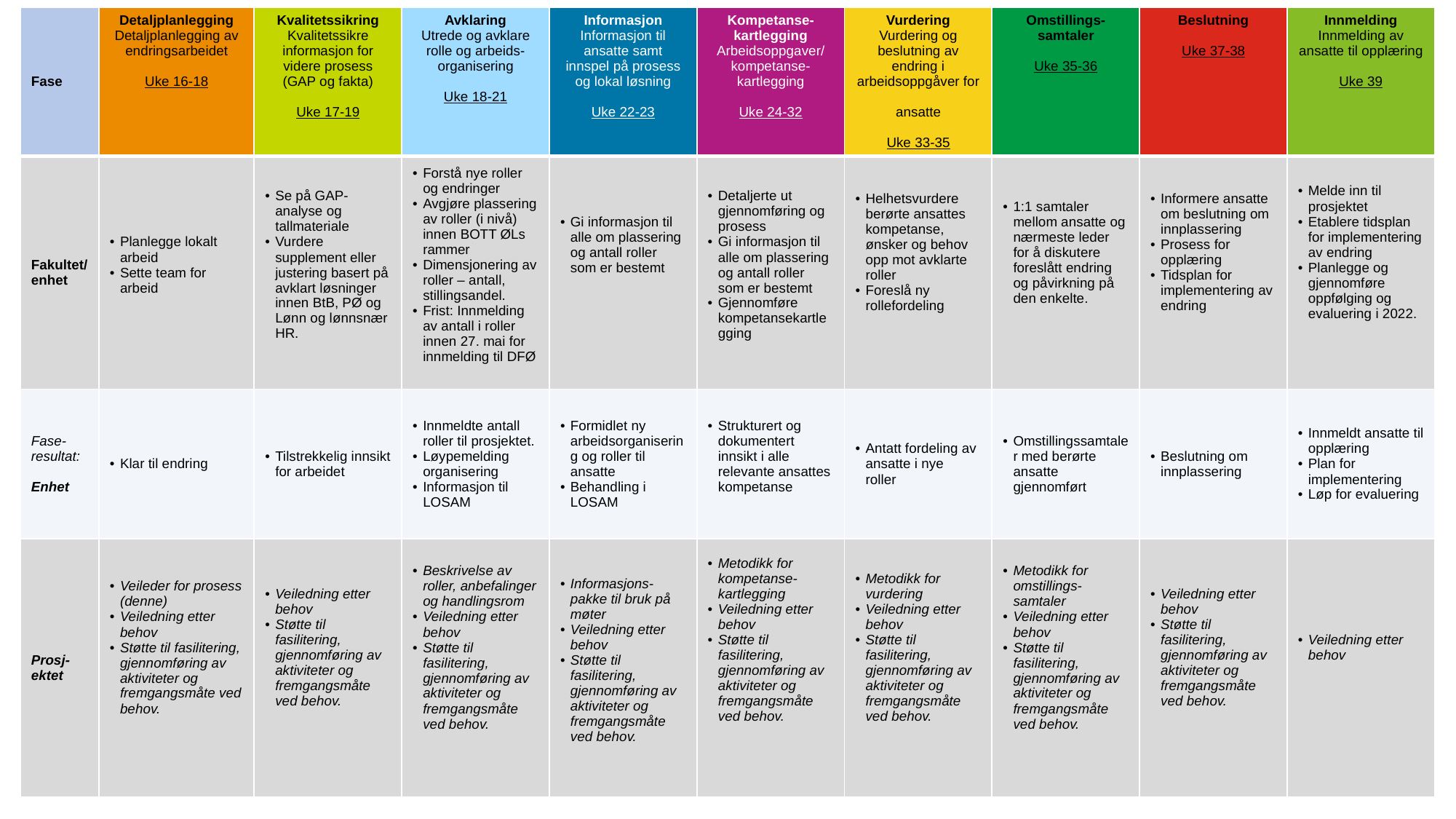

| Fase | Detaljplanlegging Detaljplanlegging av endringsarbeidet Uke 16-18 | Kvalitetssikring Kvalitetssikre informasjon for videre prosess (GAP og fakta) Uke 17-19 | Avklaring Utrede og avklare rolle og arbeids-organisering Uke 18-21 | Informasjon Informasjon til ansatte samt innspel på prosess og lokal løsning Uke 22-23 | Kompetanse-kartlegging Arbeidsoppgaver/ kompetanse-kartlegging Uke 24-32 | Vurdering Vurdering og beslutning av endring i arbeidsoppgåver for ansatte Uke 33-35 | Omstillings-samtaler Uke 35-36 | Beslutning Uke 37-38 | Innmelding Innmelding av ansatte til opplæring Uke 39 |
| --- | --- | --- | --- | --- | --- | --- | --- | --- | --- |
| Fakultet/ enhet | Planlegge lokalt arbeid Sette team for arbeid | Se på GAP-analyse og tallmateriale Vurdere supplement eller justering basert på avklart løsninger innen BtB, PØ og Lønn og lønnsnær HR. | Forstå nye roller og endringer Avgjøre plassering av roller (i nivå) innen BOTT ØLs rammer Dimensjonering av roller – antall, stillingsandel. Frist: Innmelding av antall i roller innen 27. mai for innmelding til DFØ | Gi informasjon til alle om plassering og antall roller som er bestemt | Detaljerte ut gjennomføring og prosess Gi informasjon til alle om plassering og antall roller som er bestemt Gjennomføre kompetansekartlegging | Helhetsvurdere berørte ansattes kompetanse, ønsker og behov opp mot avklarte roller Foreslå ny rollefordeling | 1:1 samtaler mellom ansatte og nærmeste leder for å diskutere foreslått endring og påvirkning på den enkelte. | Informere ansatte om beslutning om innplassering Prosess for opplæring Tidsplan for implementering av endring | Melde inn til prosjektet Etablere tidsplan for implementering av endring Planlegge og gjennomføre oppfølging og  evaluering i 2022. |
| Fase-resultat: Enhet | Klar til endring | Tilstrekkelig innsikt for arbeidet | Innmeldte antall roller til prosjektet. Løypemelding organisering Informasjon til LOSAM | Formidlet ny arbeidsorganisering og roller til ansatte Behandling i LOSAM | Strukturert og dokumentert innsikt i alle relevante ansattes kompetanse | Antatt fordeling av ansatte i nye roller | Omstillingssamtaler med berørte ansatte gjennomført | Beslutning om innplassering | Innmeldt ansatte til opplæring Plan for implementering Løp for evaluering |
| Prosj-ektet | Veileder for prosess (denne) Veiledning etter behov Støtte til fasilitering, gjennomføring av aktiviteter og fremgangsmåte ved behov. | Veiledning etter behov Støtte til fasilitering, gjennomføring av aktiviteter og fremgangsmåte ved behov. | Beskrivelse av roller, anbefalinger og handlingsrom Veiledning etter behov Støtte til fasilitering, gjennomføring av aktiviteter og fremgangsmåte ved behov. | Informasjons-pakke til bruk på møter Veiledning etter behov Støtte til fasilitering, gjennomføring av aktiviteter og fremgangsmåte ved behov. | Metodikk for kompetanse-kartlegging Veiledning etter behov Støtte til fasilitering, gjennomføring av aktiviteter og fremgangsmåte ved behov. | Metodikk for vurdering Veiledning etter behov Støtte til fasilitering, gjennomføring av aktiviteter og fremgangsmåte ved behov. | Metodikk for omstillings-samtaler Veiledning etter behov Støtte til fasilitering, gjennomføring av aktiviteter og fremgangsmåte ved behov. | Veiledning etter behov Støtte til fasilitering, gjennomføring av aktiviteter og fremgangsmåte ved behov. | Veiledning etter behov |